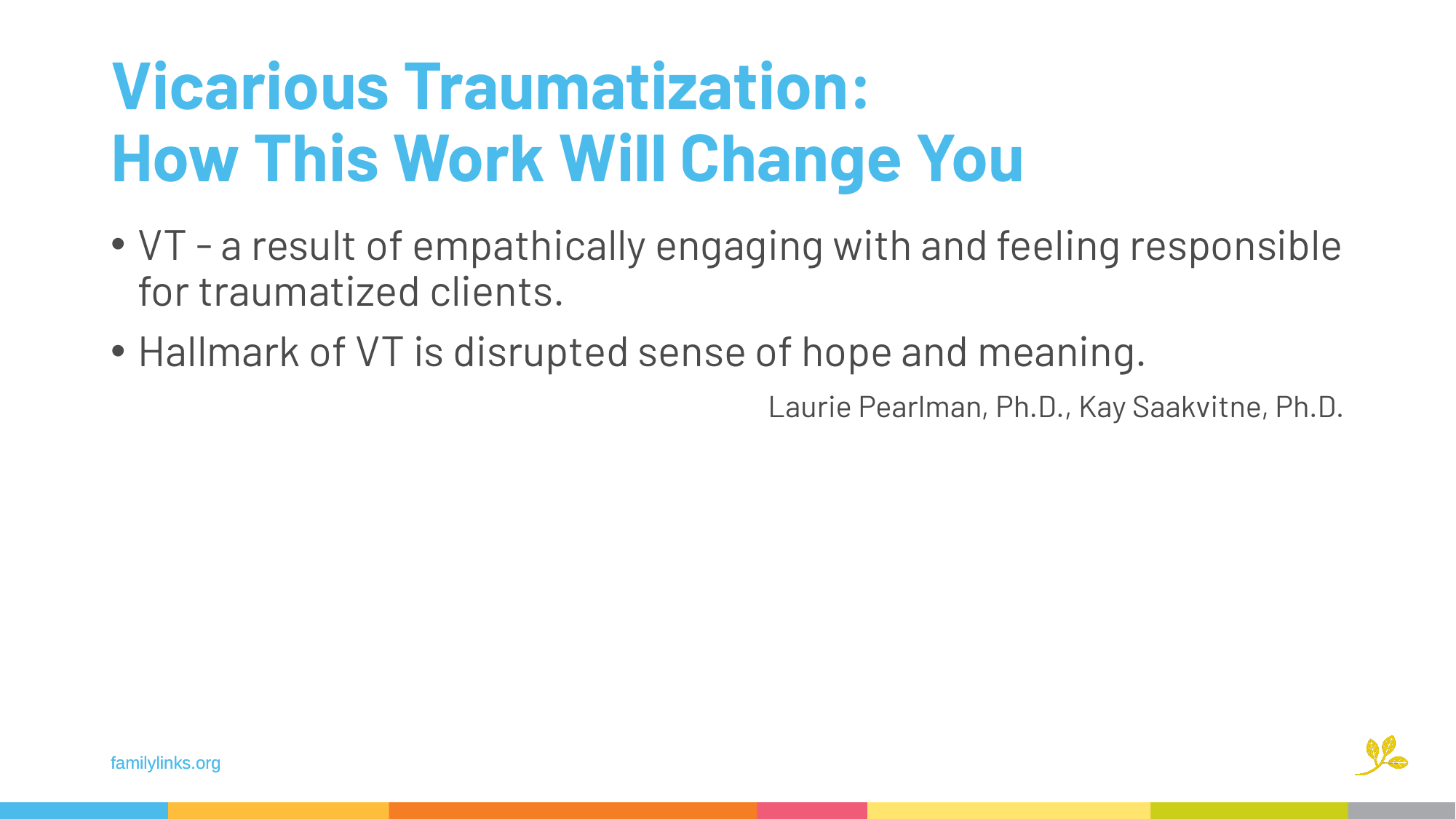

9
# Vicarious Traumatization: How This Work Will Change You
VT - a result of empathically engaging with and feeling responsible for traumatized clients.
Hallmark of VT is disrupted sense of hope and meaning.
Laurie Pearlman, Ph.D., Kay Saakvitne, Ph.D.